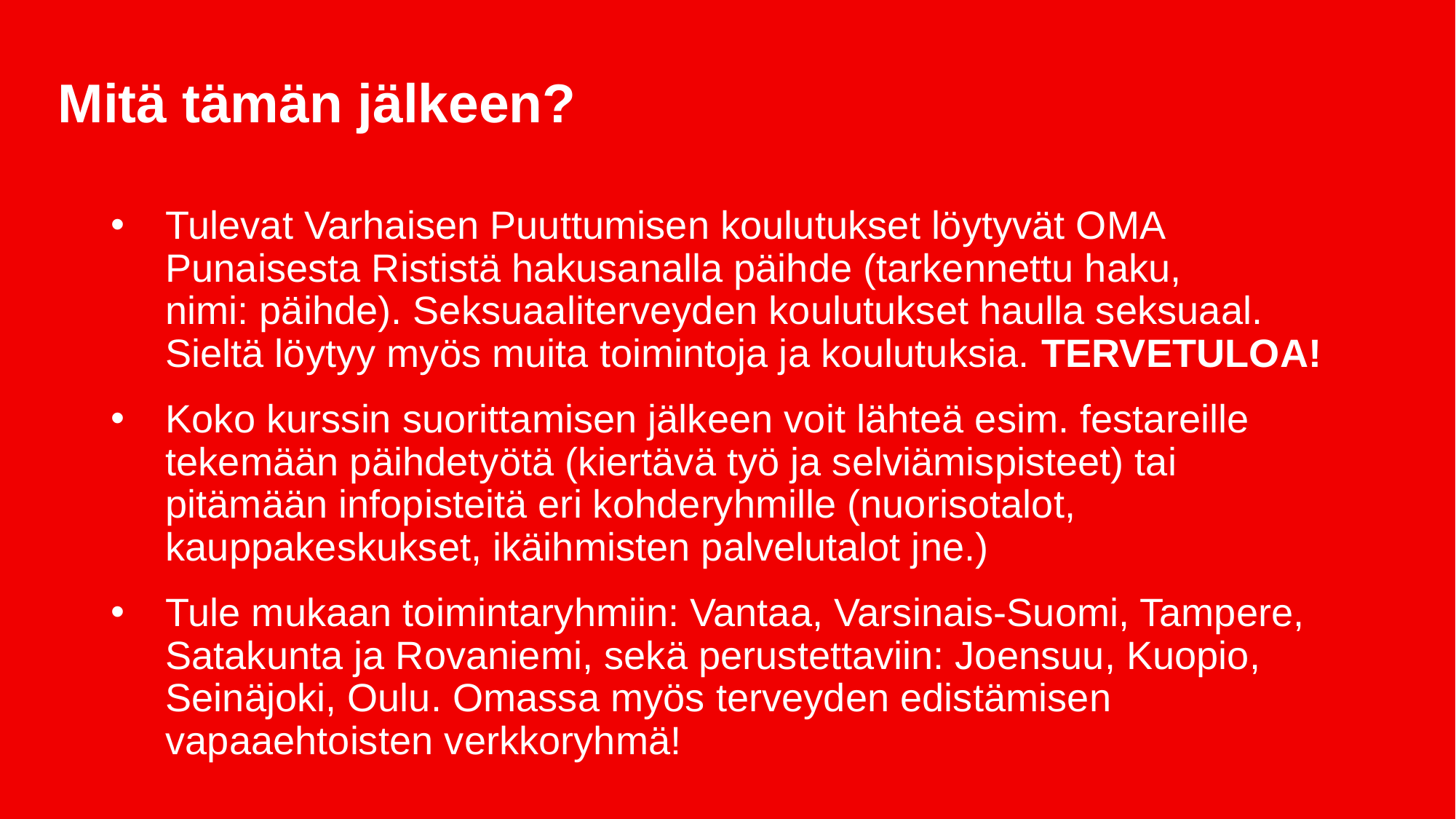

# Mitä tämän jälkeen?
Tulevat Varhaisen Puuttumisen koulutukset löytyvät OMA Punaisesta Rististä hakusanalla päihde (tarkennettu haku,
nimi: päihde). Seksuaaliterveyden koulutukset haulla seksuaal. Sieltä löytyy myös muita toimintoja ja koulutuksia. TERVETULOA!
Koko kurssin suorittamisen jälkeen voit lähteä esim. festareille tekemään päihdetyötä (kiertävä työ ja selviämispisteet) tai pitämään infopisteitä eri kohderyhmille (nuorisotalot, kauppakeskukset, ikäihmisten palvelutalot jne.)
Tule mukaan toimintaryhmiin: Vantaa, Varsinais-Suomi, Tampere, Satakunta ja Rovaniemi, sekä perustettaviin: Joensuu, Kuopio, Seinäjoki, Oulu. Omassa myös terveyden edistämisen vapaaehtoisten verkkoryhmä!